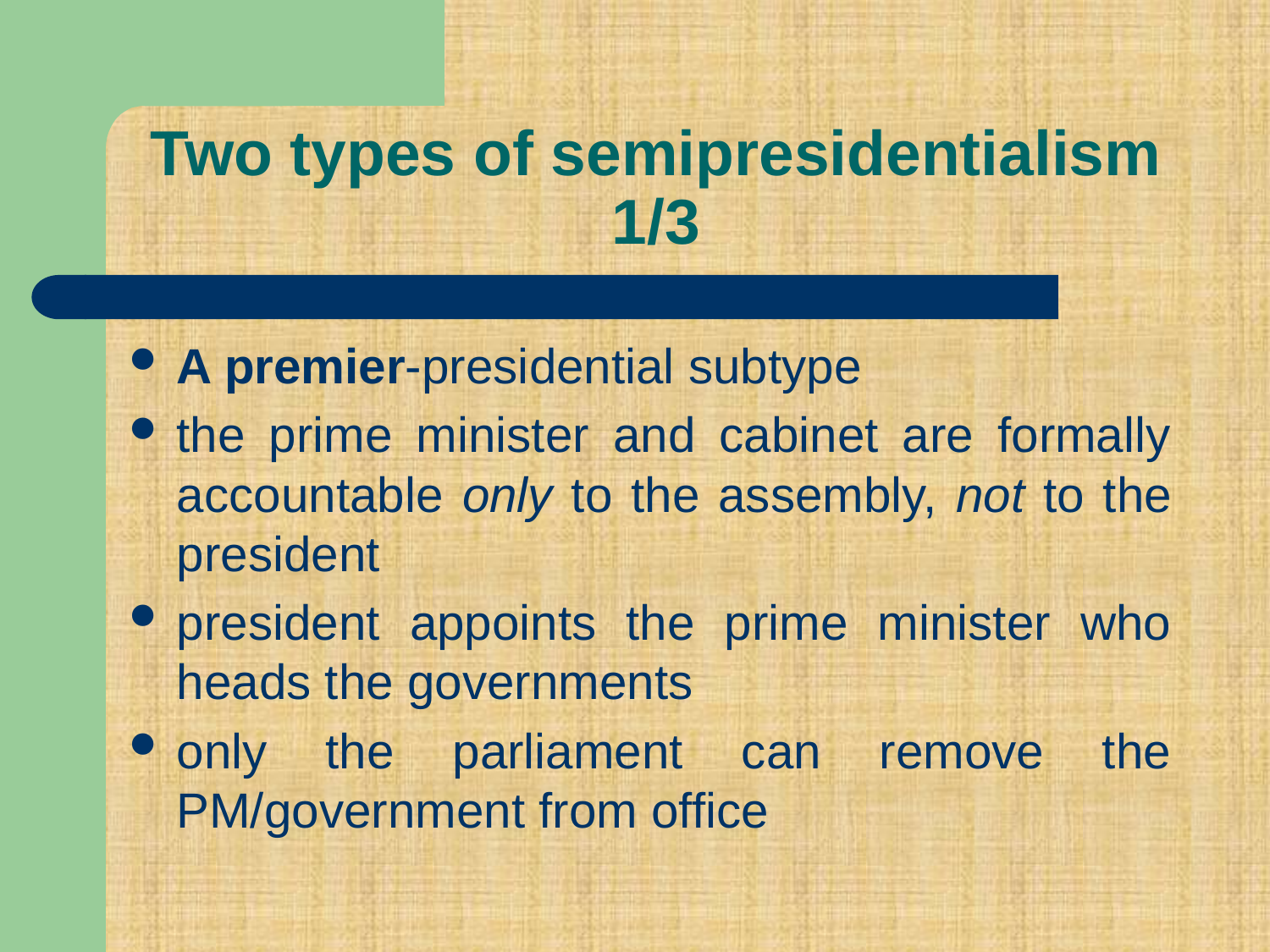

# Two types of semipresidentialism 1/3
A premier-presidential subtype
the prime minister and cabinet are formally accountable only to the assembly, not to the president
president appoints the prime minister who heads the governments
only the parliament can remove the PM/government from office